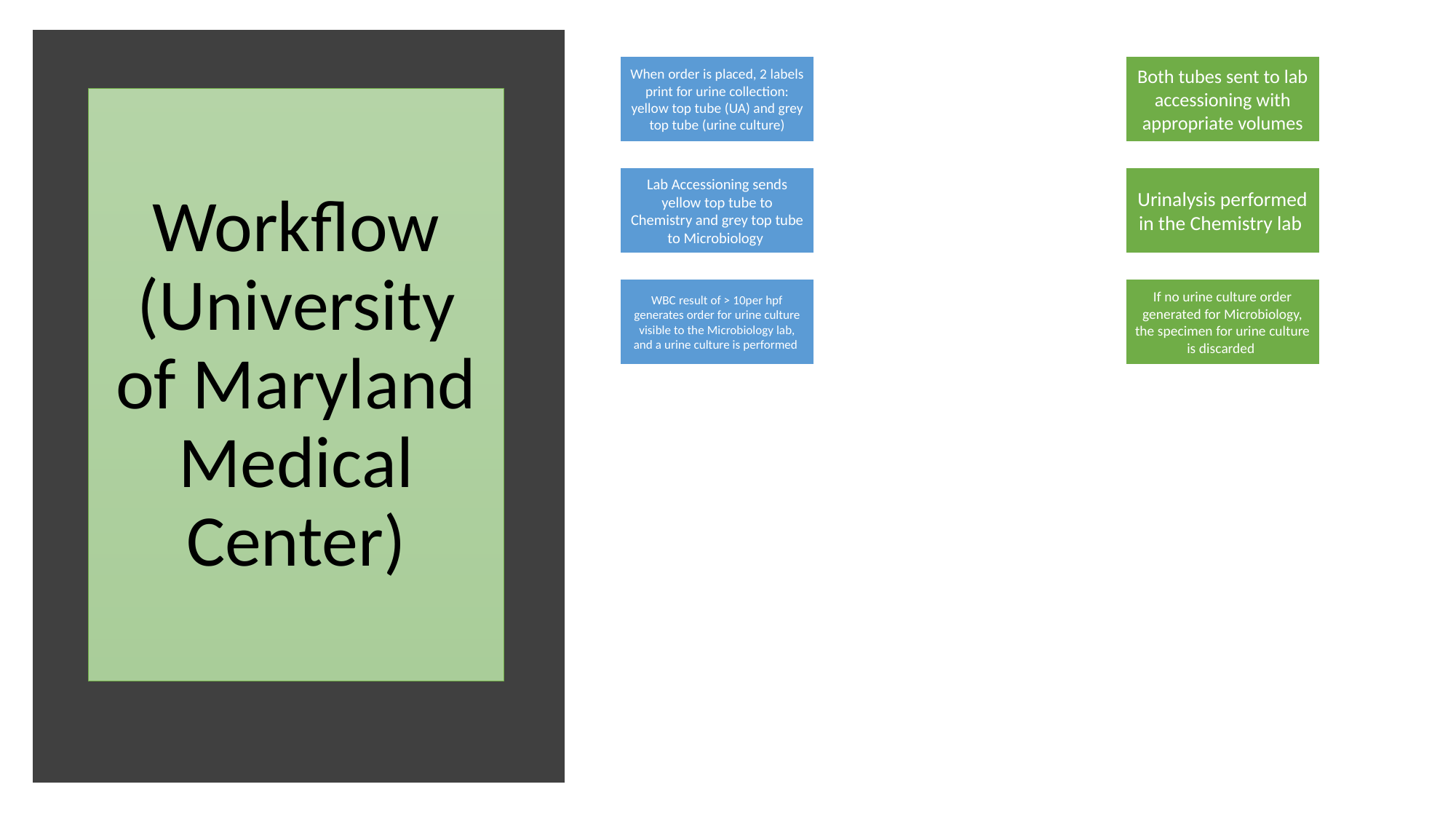

When order is placed, 2 labels print for urine collection: yellow top tube (UA) and grey top tube (urine culture)
Both tubes sent to lab accessioning with appropriate volumes
Lab Accessioning sends yellow top tube to Chemistry and grey top tube to Microbiology
Urinalysis performed in the Chemistry lab
WBC result of > 10per hpf generates order for urine culture visible to the Microbiology lab, and a urine culture is performed
If no urine culture order generated for Microbiology, the specimen for urine culture is discarded
# Workflow (University of Maryland Medical Center)